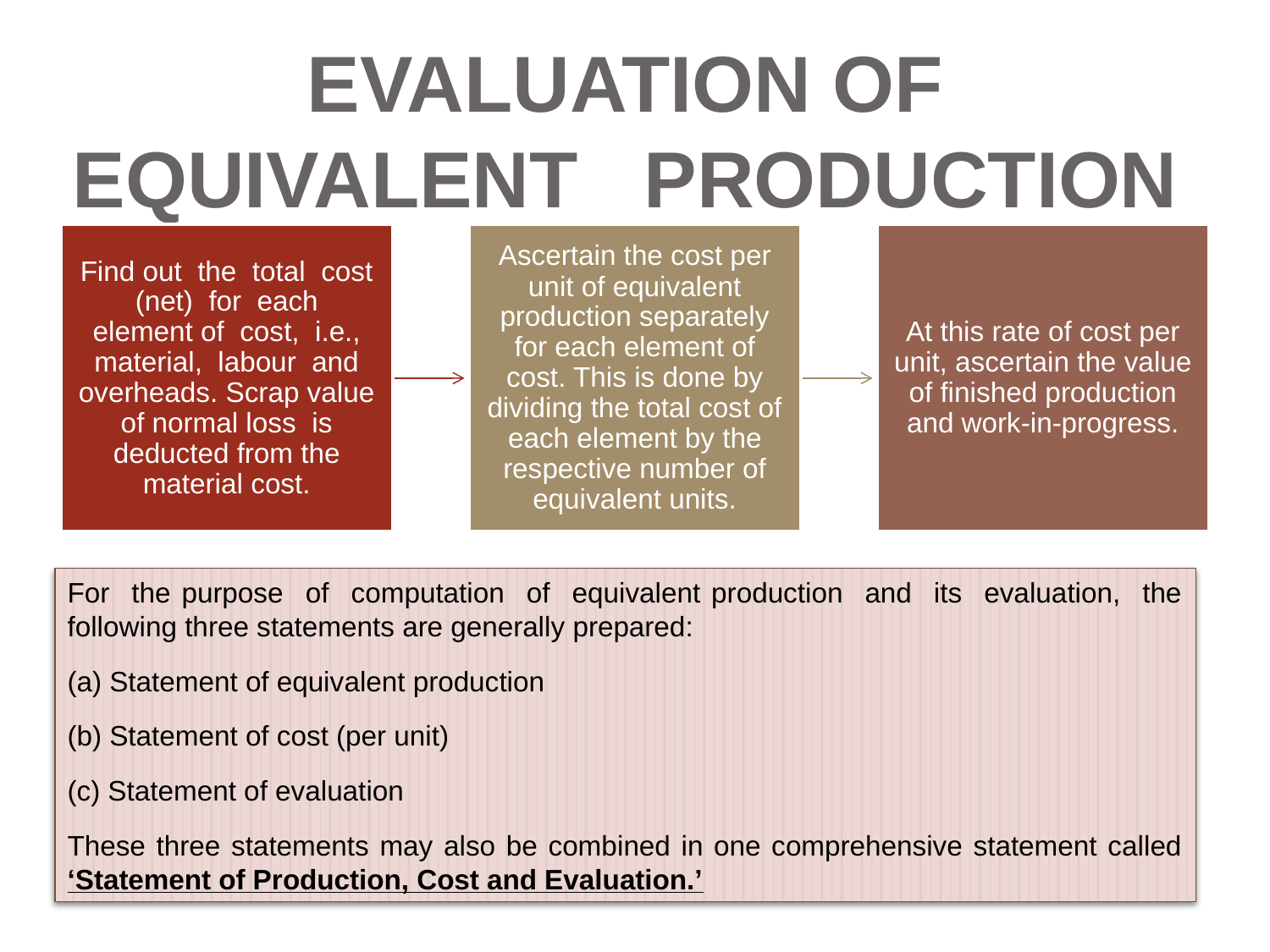

# Evaluation of Equivalent   Production

Find out  the  total  cost  (net)  for  each  element of  cost,  i.e., material,  labour  and overheads. Scrap value of normal loss  is deducted from the material cost.

Ascertain the cost per unit of equivalent production separately for each element of cost. This is done by dividing the total cost of each element by the respective number of equivalent units.
At this rate of cost per unit, ascertain the value of finished production and work-in-progress.
For  the purpose  of  computation  of  equivalent production  and  its  evaluation,  the following three statements are generally prepared:
(a) Statement of equivalent production
(b) Statement of cost (per unit)
(c) Statement of evaluation
These three statements may also be combined in one comprehensive statement called ‘Statement of Production, Cost and Evaluation.’